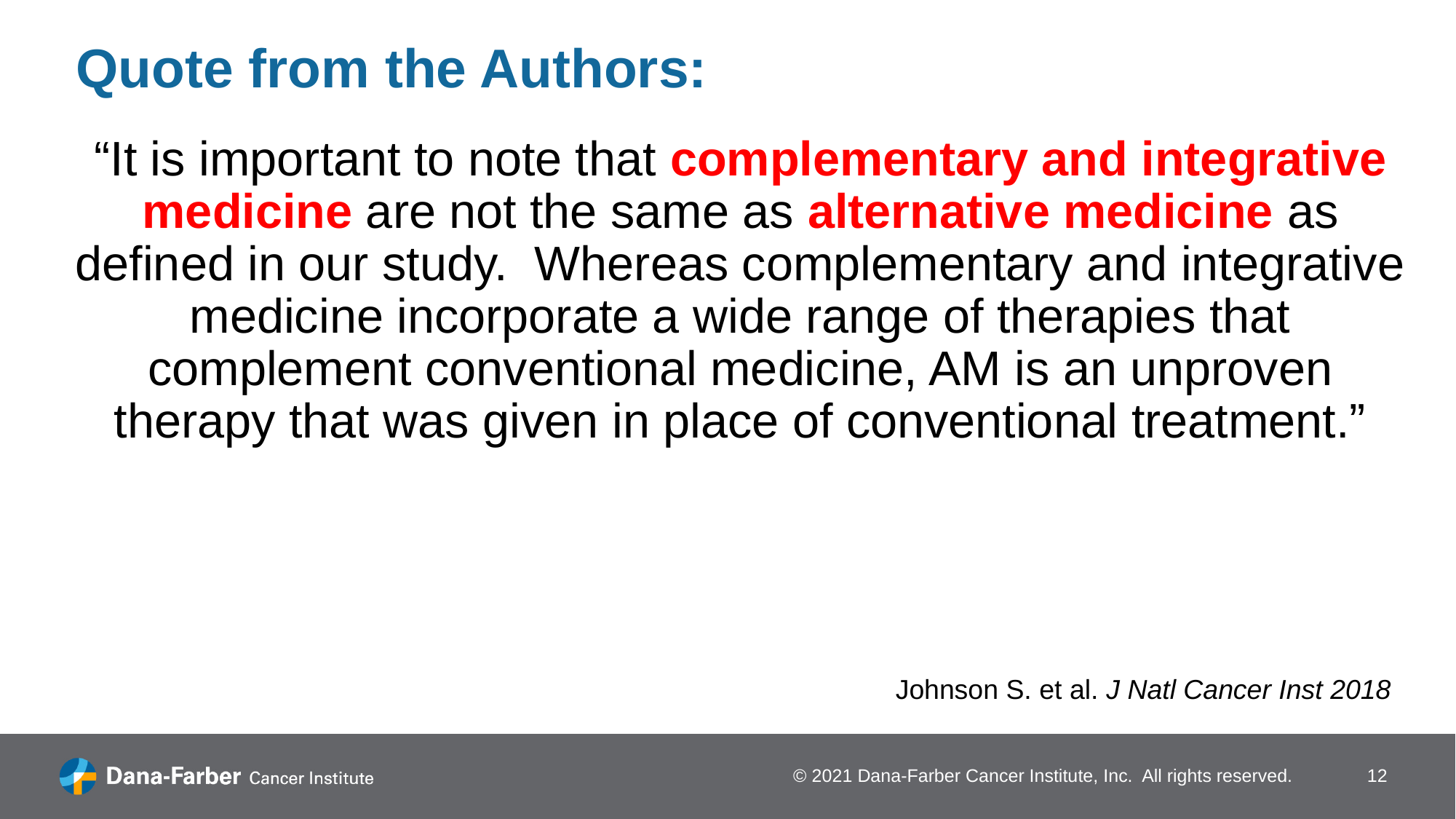

# Quote from the Authors:
“It is important to note that complementary and integrative medicine are not the same as alternative medicine as defined in our study.  Whereas complementary and integrative medicine incorporate a wide range of therapies that complement conventional medicine, AM is an unproven therapy that was given in place of conventional treatment.”
Johnson S. et al. J Natl Cancer Inst 2018